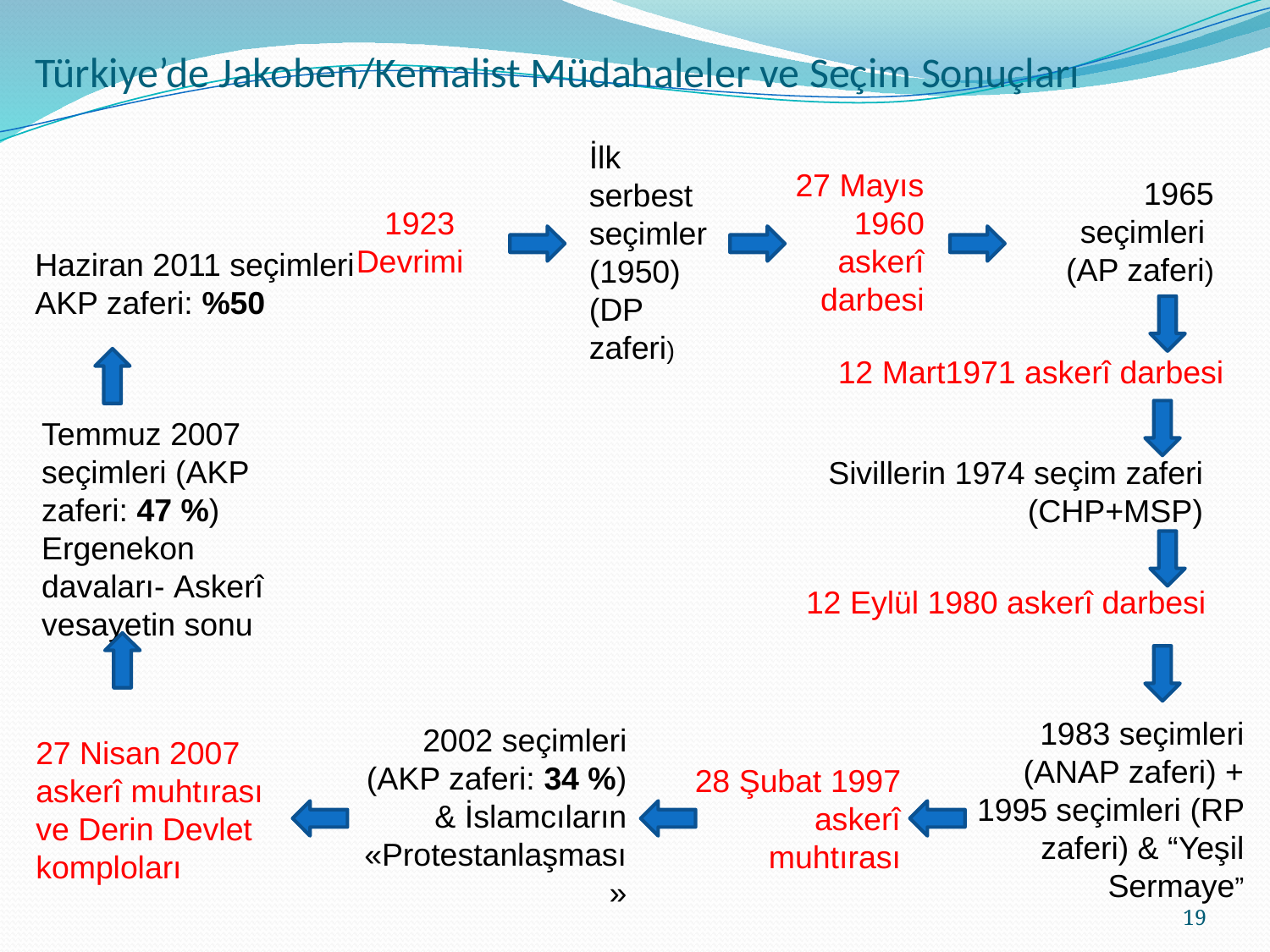

# Türkiye’de Jakoben/Kemalist Müdahaleler ve Seçim Sonuçları
27 Mayıs 1960 askerî darbesi
1965 seçimleri
(AP zaferi)
İlk serbest seçimler (1950)   (DP zaferi)
1923
Devrimi

Haziran 2011 seçimleri
AKP zaferi: %50

12 Mart1971 askerî darbesi

Temmuz 2007 seçimleri (AKP zaferi: 47 %) Ergenekon davaları- Askerî vesayetin sonu

Sivillerin 1974 seçim zaferi (CHP+MSP)

12 Eylül 1980 askerî darbesi

27 Nisan 2007 askerî muhtırası ve Derin Devlet komploları
1983 seçimleri (ANAP zaferi) + 1995 seçimleri (RP zaferi) & “Yeşil Sermaye”
2002 seçimleri
(AKP zaferi: 34 %) & İslamcıların «Protestanlaşması»
28 Şubat 1997 askerî muhtırası

19